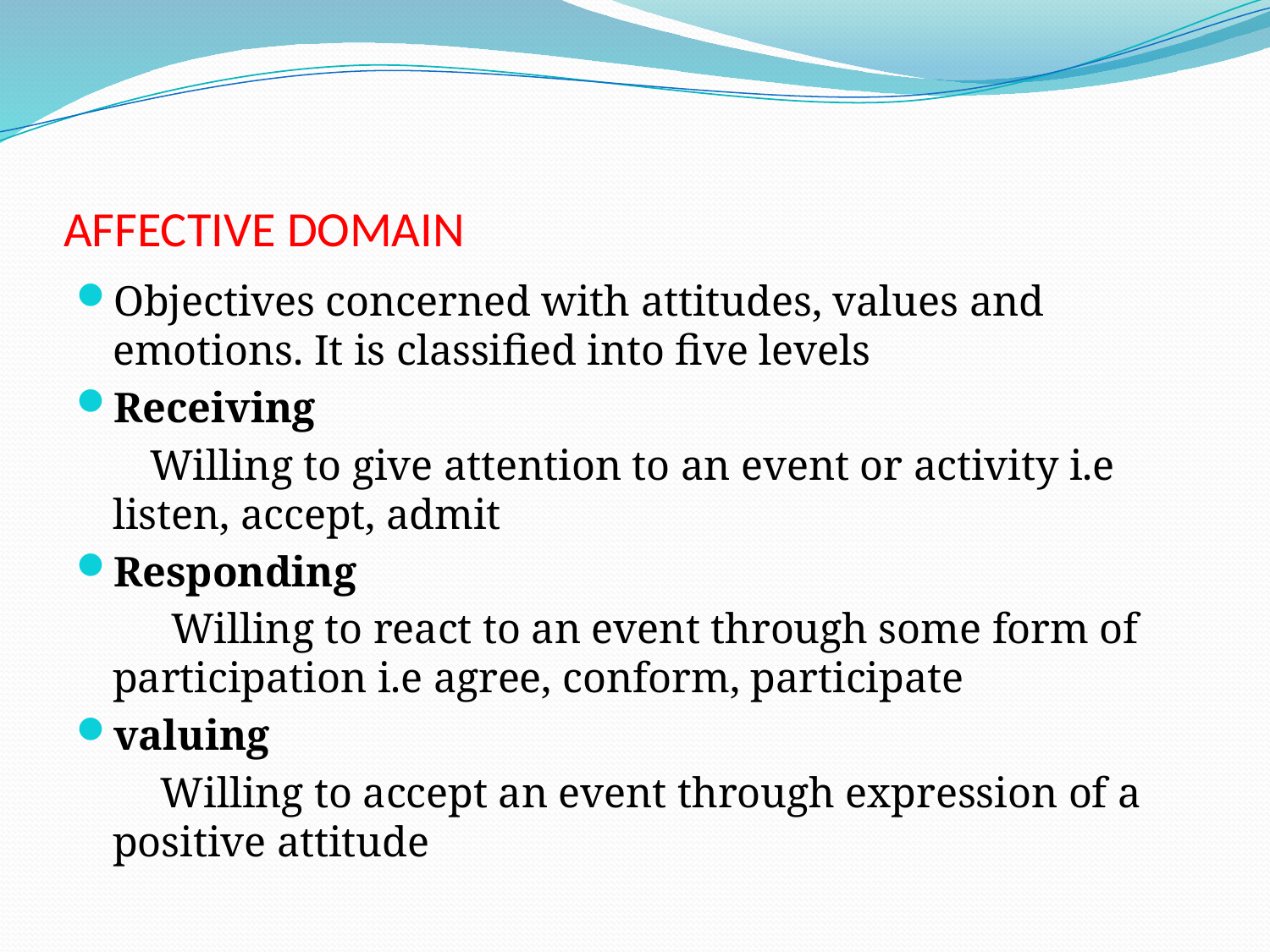

# AFFECTIVE DOMAIN
Objectives concerned with attitudes, values and emotions. It is classified into five levels
Receiving
       Willing to give attention to an event or activity i.e listen, accept, admit
Responding
         Willing to react to an event through some form of participation i.e agree, conform, participate
valuing
        Willing to accept an event through expression of a positive attitude